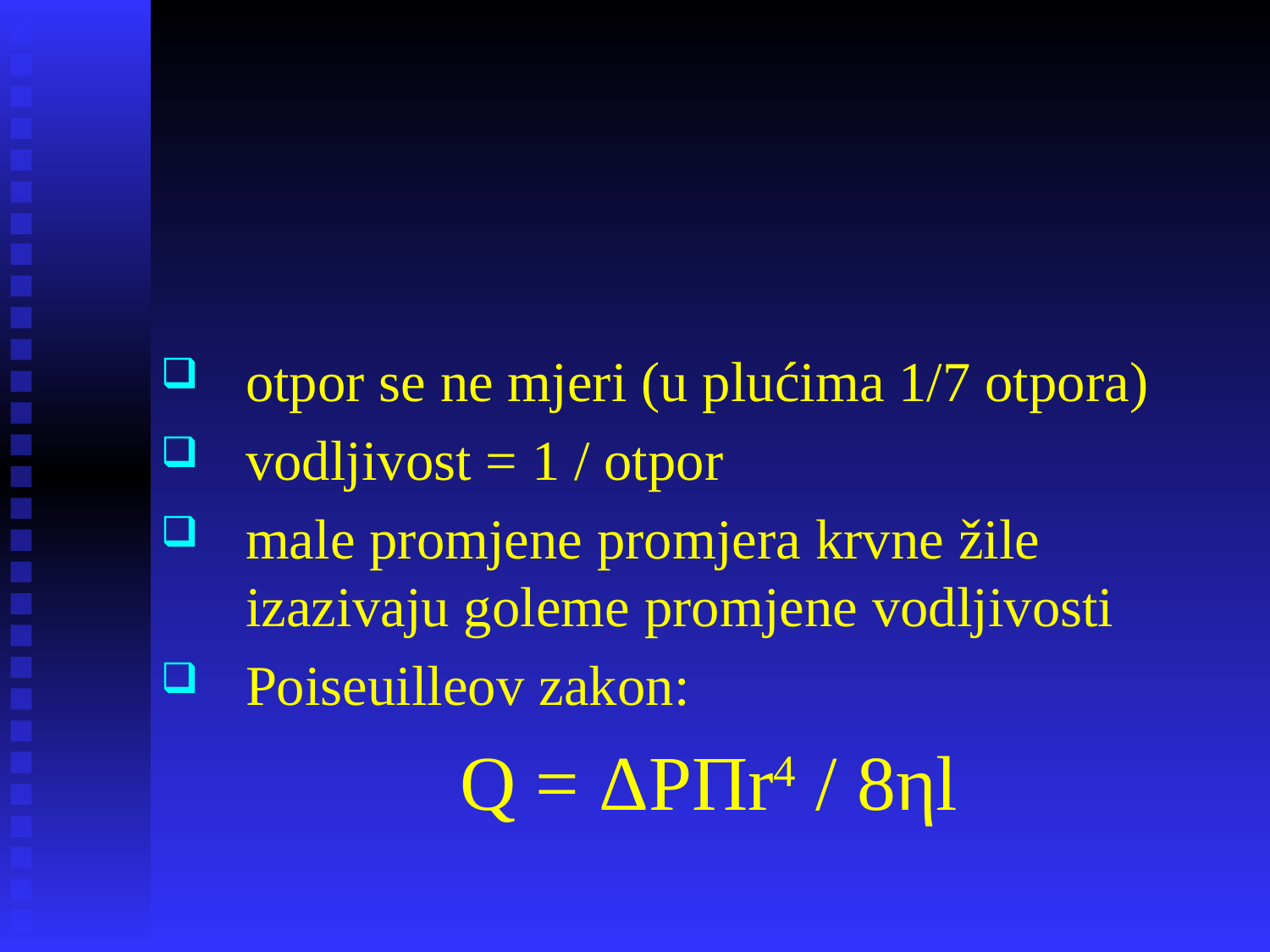

otpor se ne mjeri (u plućima 1/7 otpora)
vodljivost = 1 / otpor
male promjene promjera krvne žile izazivaju goleme promjene vodljivosti
Poiseuilleov zakon:
Q = ΔPΠr4 / 8ηl